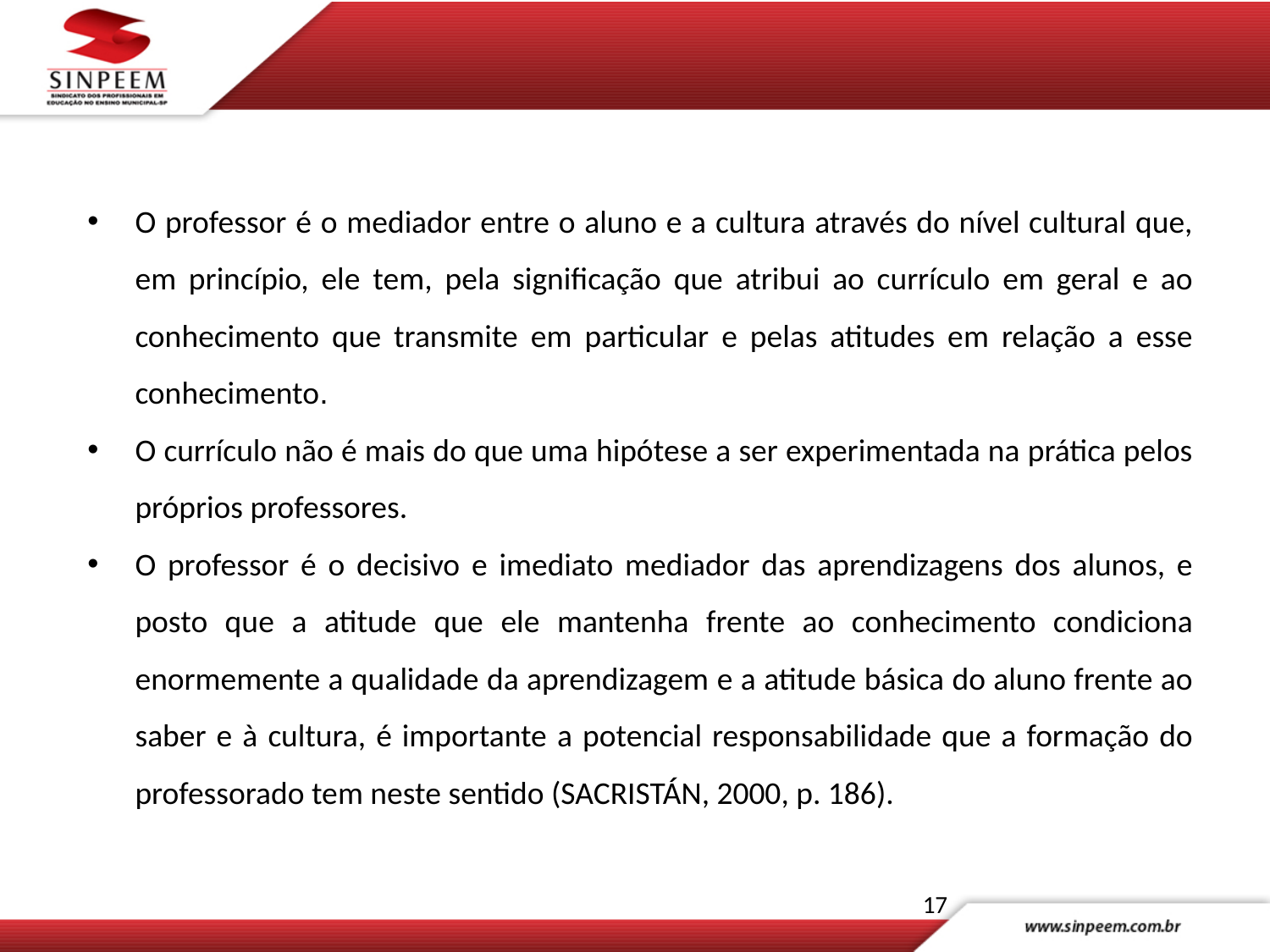

O professor é o mediador entre o aluno e a cultura através do nível cultural que, em princípio, ele tem, pela significação que atribui ao currículo em geral e ao conhecimento que transmite em particular e pelas atitudes em relação a esse conhecimento.
O currículo não é mais do que uma hipótese a ser experimentada na prática pelos próprios professores.
O professor é o decisivo e imediato mediador das aprendizagens dos alunos, e posto que a atitude que ele mantenha frente ao conhecimento condiciona enormemente a qualidade da aprendizagem e a atitude básica do aluno frente ao saber e à cultura, é importante a potencial responsabilidade que a formação do professorado tem neste sentido (SACRISTÁN, 2000, p. 186).

17